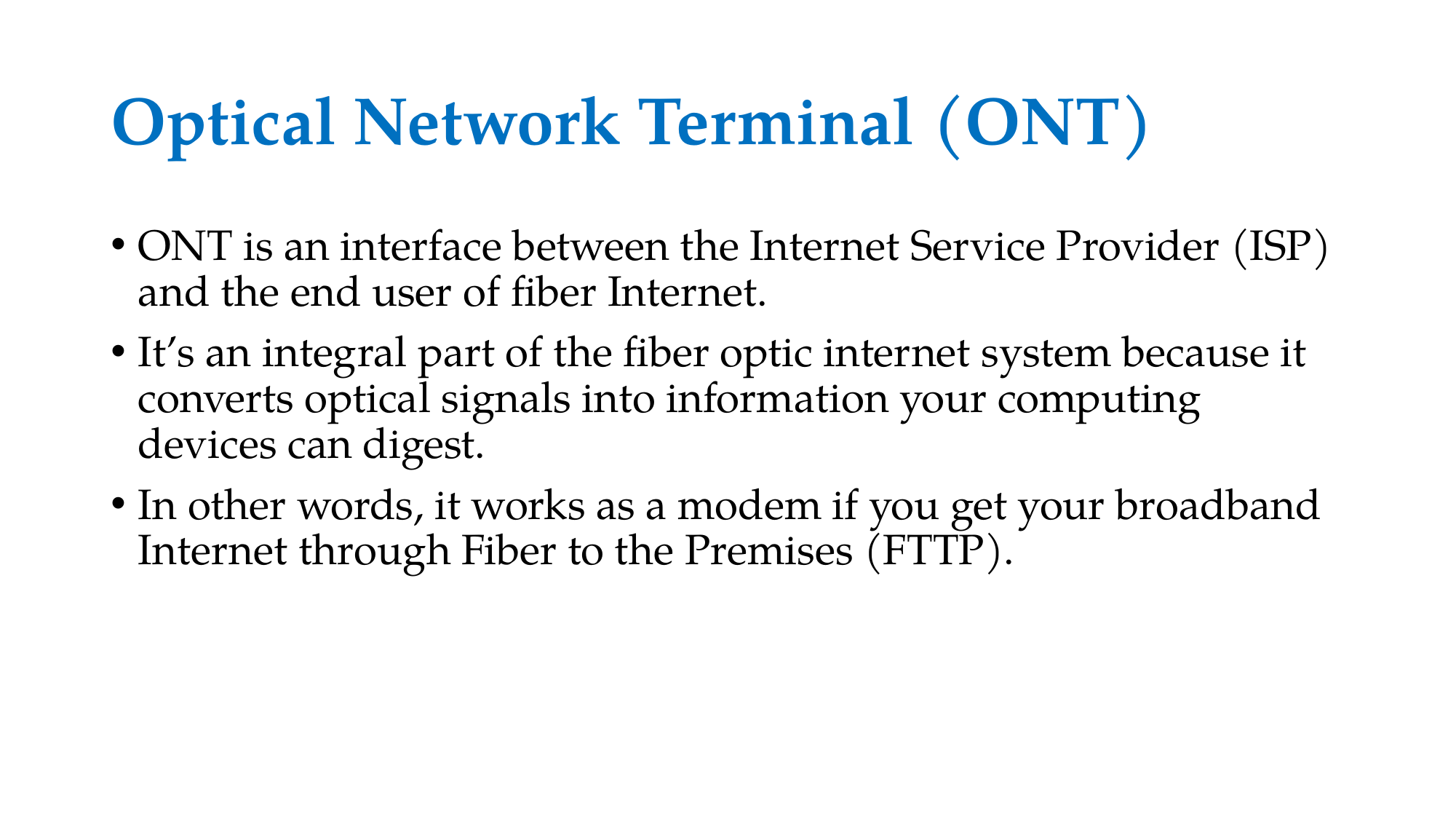

# Optical Network Terminal​ (ONT)
ONT is an interface between the Internet Service Provider (ISP) and the end user of fiber Internet.
It’s an integral part of the fiber optic internet system because it converts optical signals into information your computing devices can digest.
In other words, it works as a modem if you get your broadband Internet through Fiber to the Premises (FTTP).